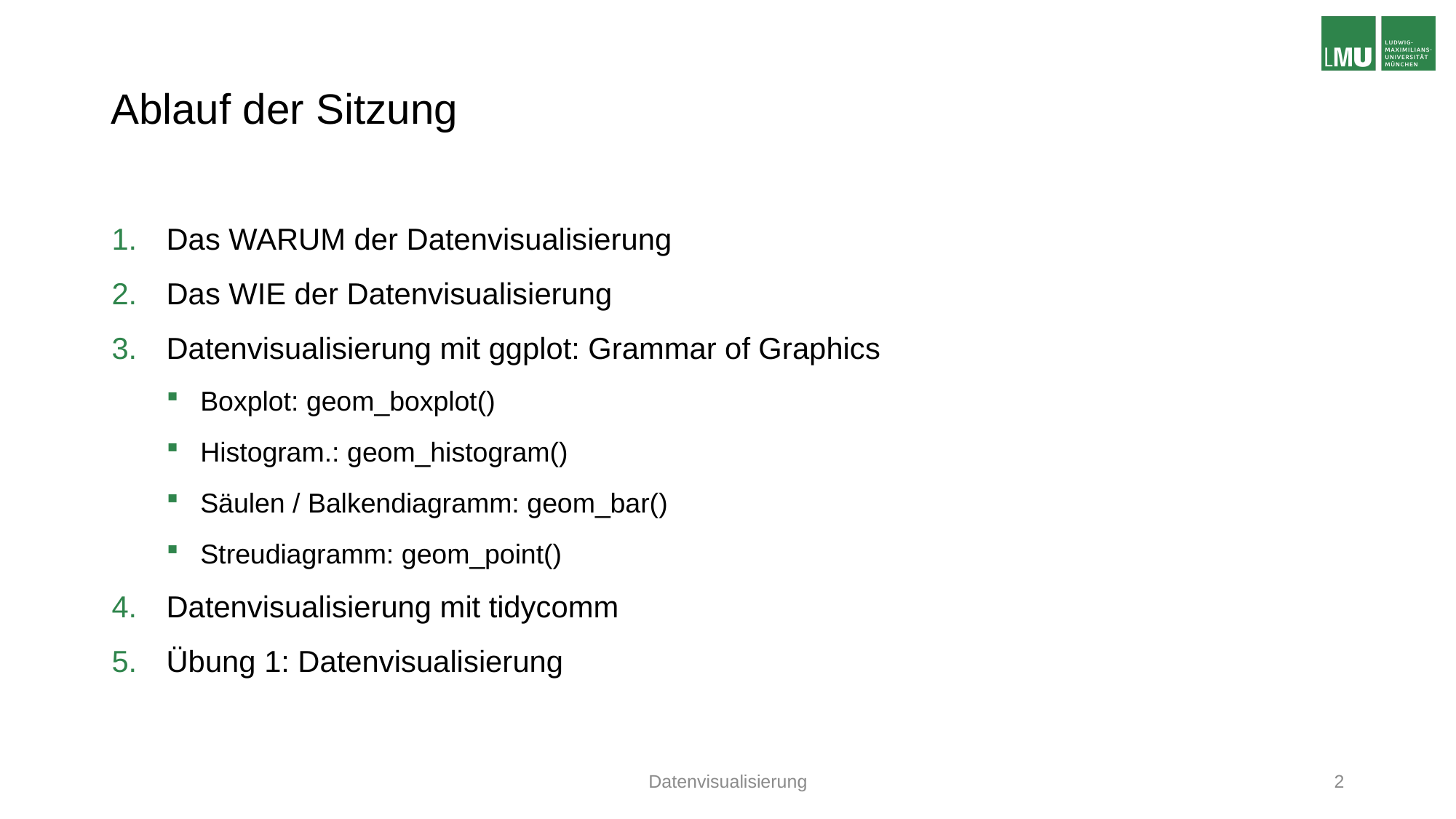

# Ablauf der Sitzung
Das WARUM der Datenvisualisierung
Das WIE der Datenvisualisierung
Datenvisualisierung mit ggplot: Grammar of Graphics
Boxplot: geom_boxplot()
Histogram.: geom_histogram()
Säulen / Balkendiagramm: geom_bar()
Streudiagramm: geom_point()
Datenvisualisierung mit tidycomm
Übung 1: Datenvisualisierung
Datenvisualisierung
2